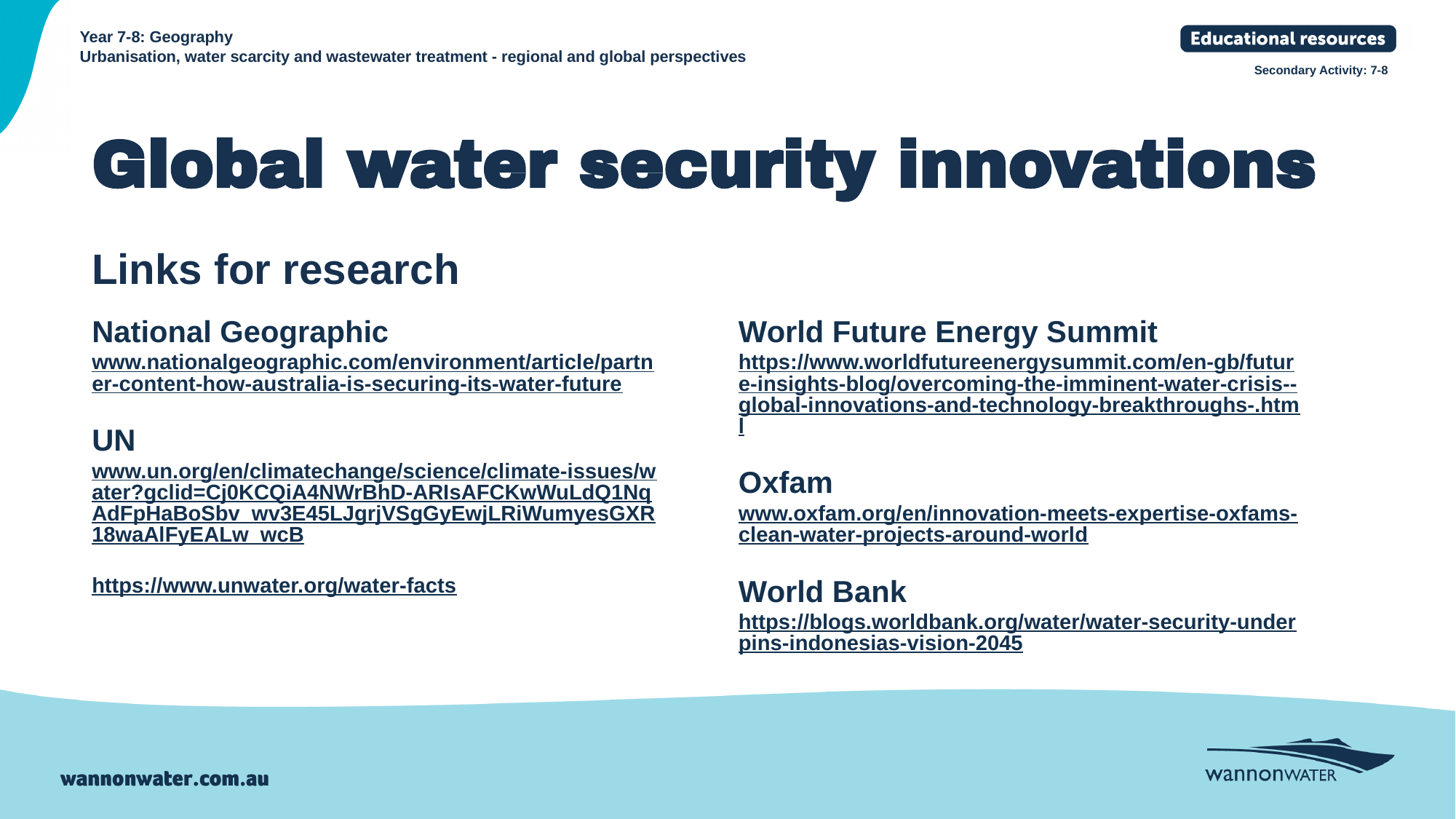

Global water security innovations
Links for research
National Geographic
www.nationalgeographic.com/environment/article/partner-content-how-australia-is-securing-its-water-future

UN
www.un.org/en/climatechange/science/climate-issues/water?gclid=Cj0KCQiA4NWrBhD-ARIsAFCKwWuLdQ1NqAdFpHaBoSbv_wv3E45LJgrjVSgGyEwjLRiWumyesGXR18waAlFyEALw_wcB

https://www.unwater.org/water-facts
World Future Energy Summit https://www.worldfutureenergysummit.com/en-gb/future-insights-blog/overcoming-the-imminent-water-crisis--global-innovations-and-technology-breakthroughs-.html

Oxfam
www.oxfam.org/en/innovation-meets-expertise-oxfams-clean-water-projects-around-world

World Bank
https://blogs.worldbank.org/water/water-security-underpins-indonesias-vision-2045